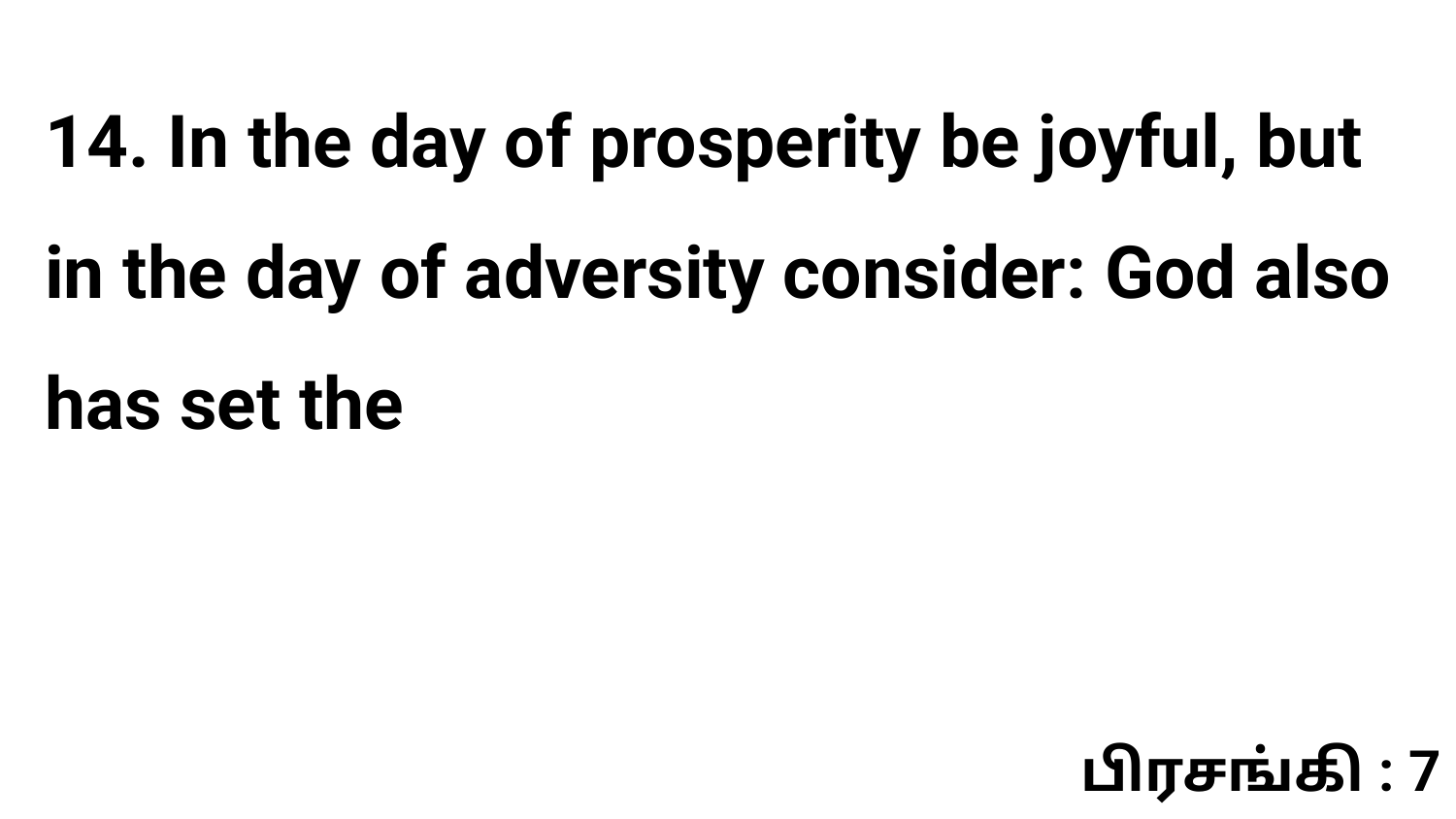

14. In the day of prosperity be joyful, but in the day of adversity consider: God also has set the
பிரசங்கி : 7